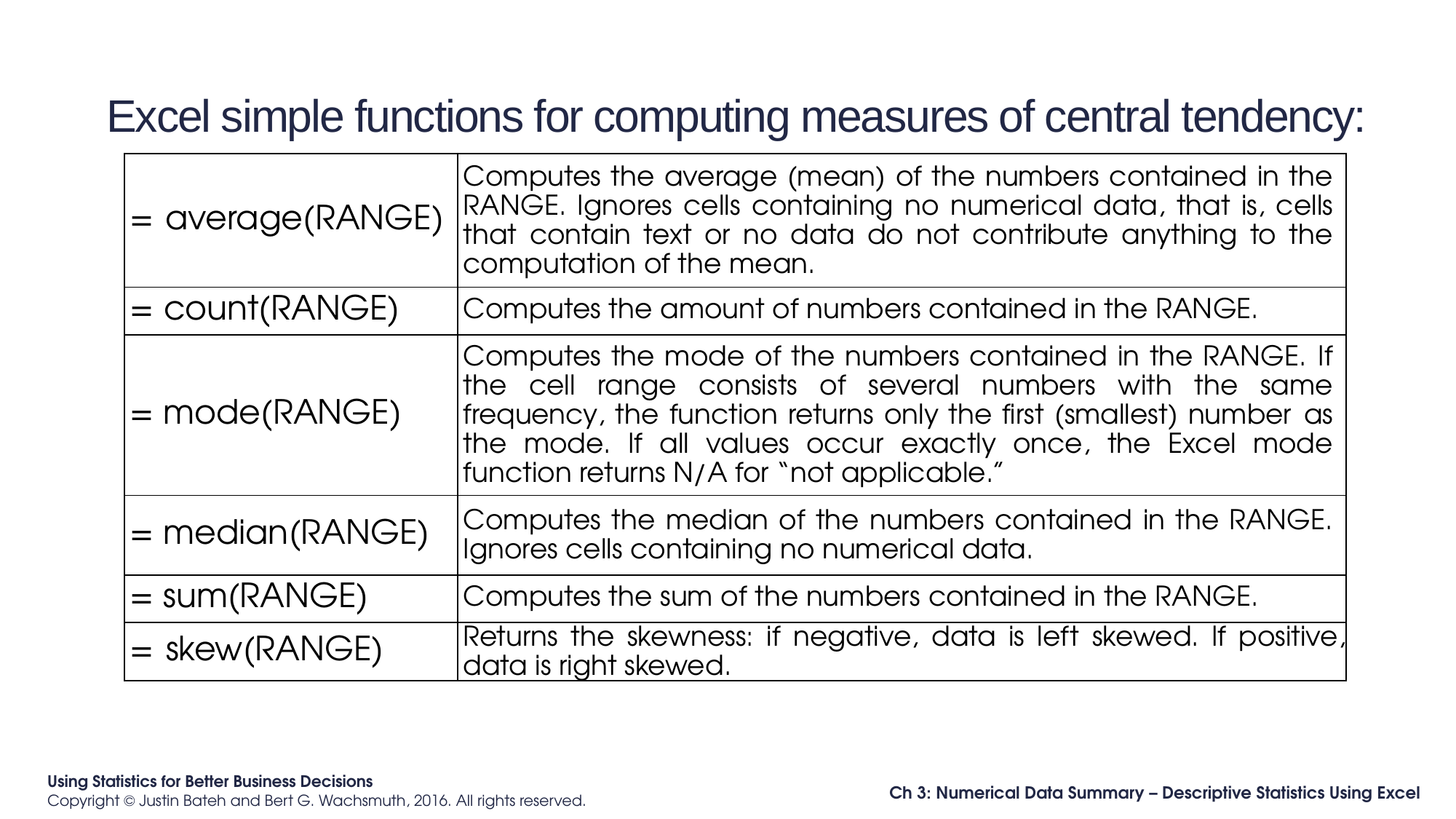

# Excel simple functions for computing measures of central tendency:
| = average(RANGE) | Computes the average (mean) of the numbers contained in the RANGE. Ignores cells containing no numerical data, that is, cells that contain text or no data do not contribute anything to the computation of the mean. |
| --- | --- |
| = count(RANGE) | Computes the amount of numbers contained in the RANGE. |
| = mode(RANGE) | Computes the mode of the numbers contained in the RANGE. If the cell range consists of several numbers with the same frequency, the function returns only the first (smallest) number as the mode. If all values occur exactly once, the Excel mode function returns N/A for “not applicable.” |
| = median(RANGE) | Computes the median of the numbers contained in the RANGE. Ignores cells containing no numerical data. |
| = sum(RANGE) | Computes the sum of the numbers contained in the RANGE. |
| = skew(RANGE) | Returns the skewness: if negative, data is left skewed. If positive, data is right skewed. |
Ch 3: Numerical Data Summary – Descriptive Statistics Using Excel